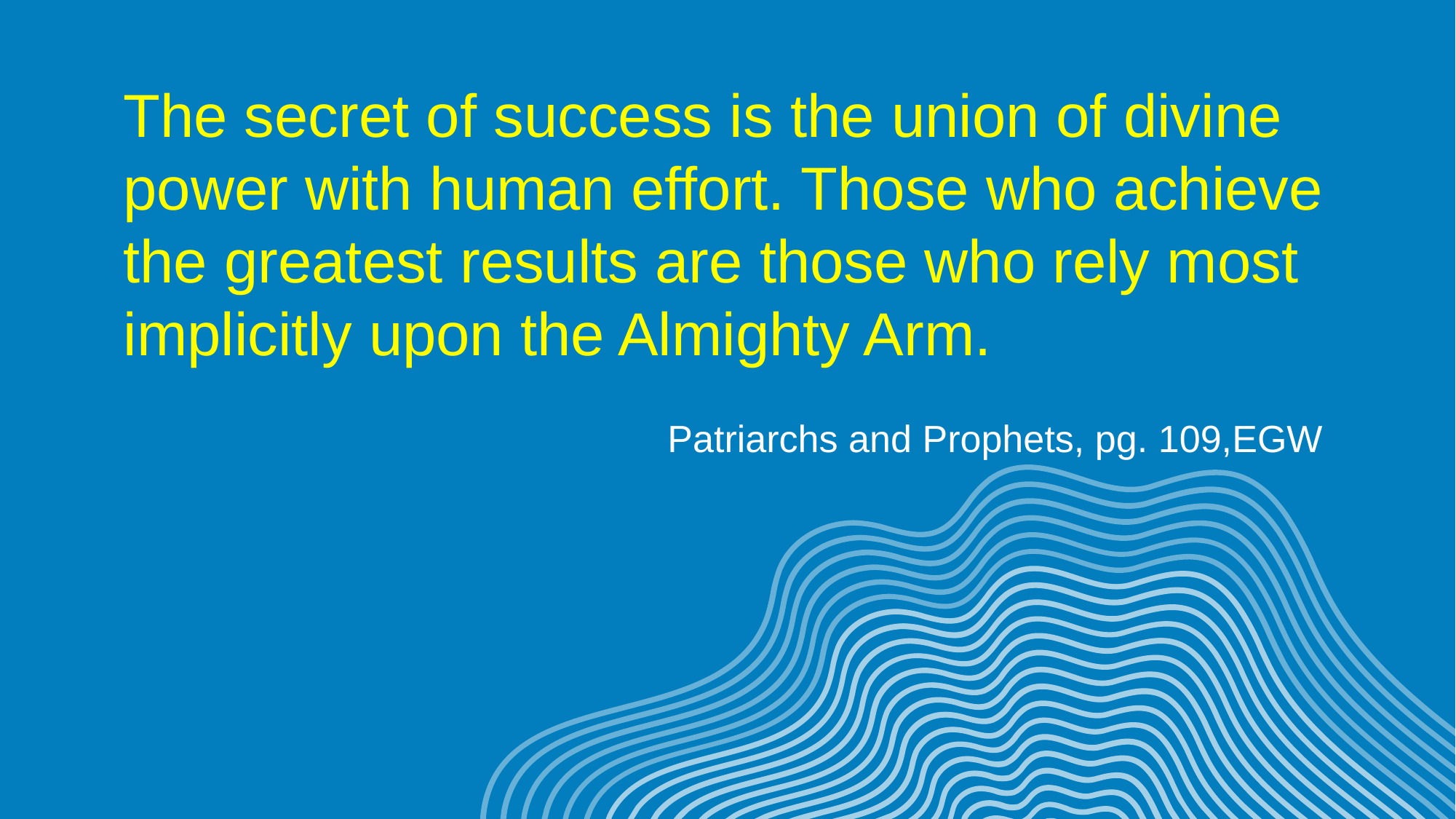

The secret of success is the union of divine power with human effort. Those who achieve the greatest results are those who rely most implicitly upon the Almighty Arm.
Patriarchs and Prophets, pg. 109,EGW